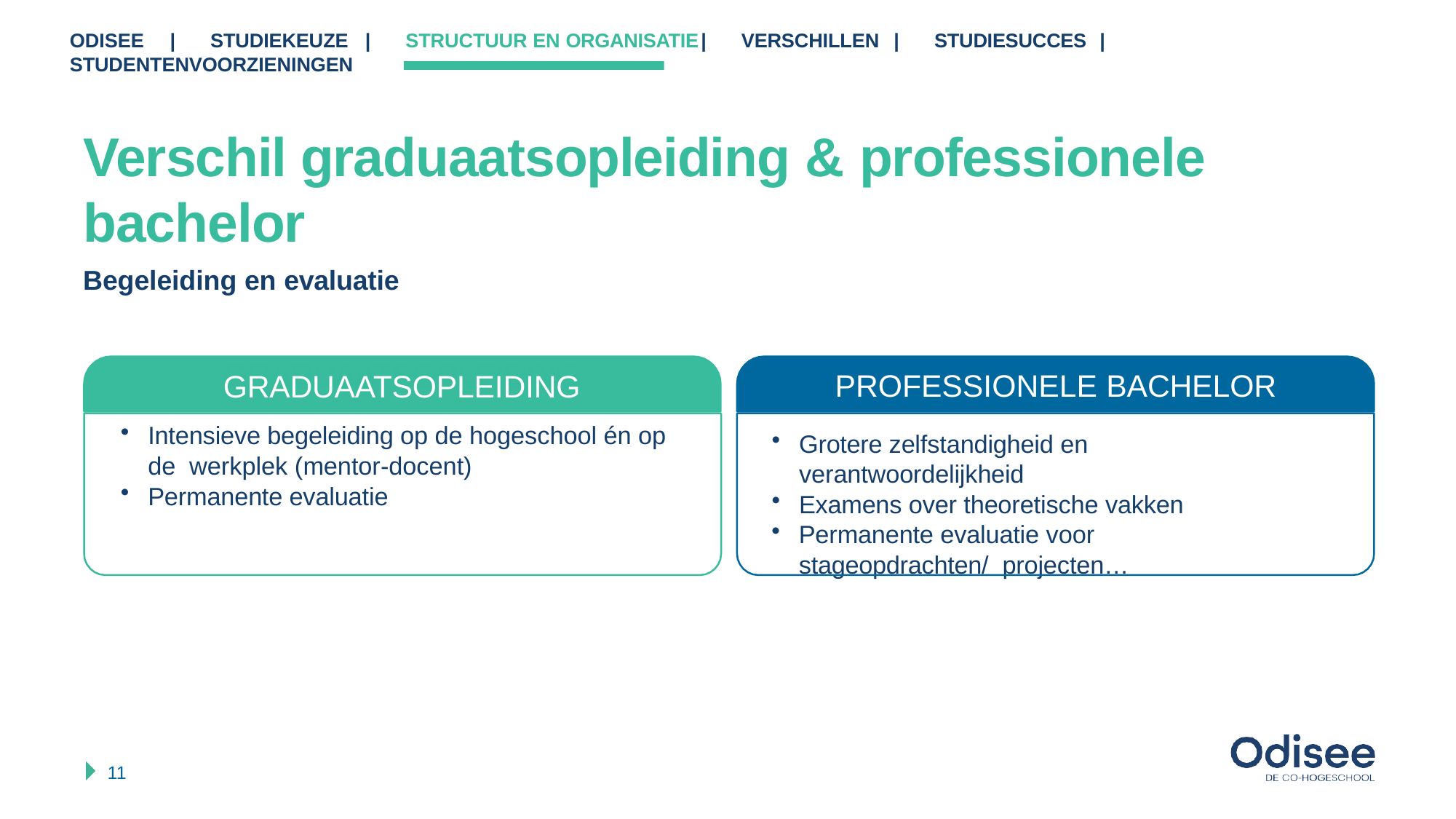

ODISEE	|	STUDIEKEUZE	|	STRUCTUUR EN ORGANISATIE	|	VERSCHILLEN	|	STUDIESUCCES	|	STUDENTENVOORZIENINGEN

# Verschil graduaatsopleiding & professionele bachelor
Begeleiding en evaluatie

GRADUAATSOPLEIDING
Intensieve begeleiding op de hogeschool én op de  werkplek (mentor-docent)
Permanente evaluatie

GRADUAATSOPLEIDING
PROFESSIONELE BACHELOR
Grotere zelfstandigheid en verantwoordelijkheid
Examens over theoretische vakken
Permanente evaluatie voor stageopdrachten/  projecten…

11